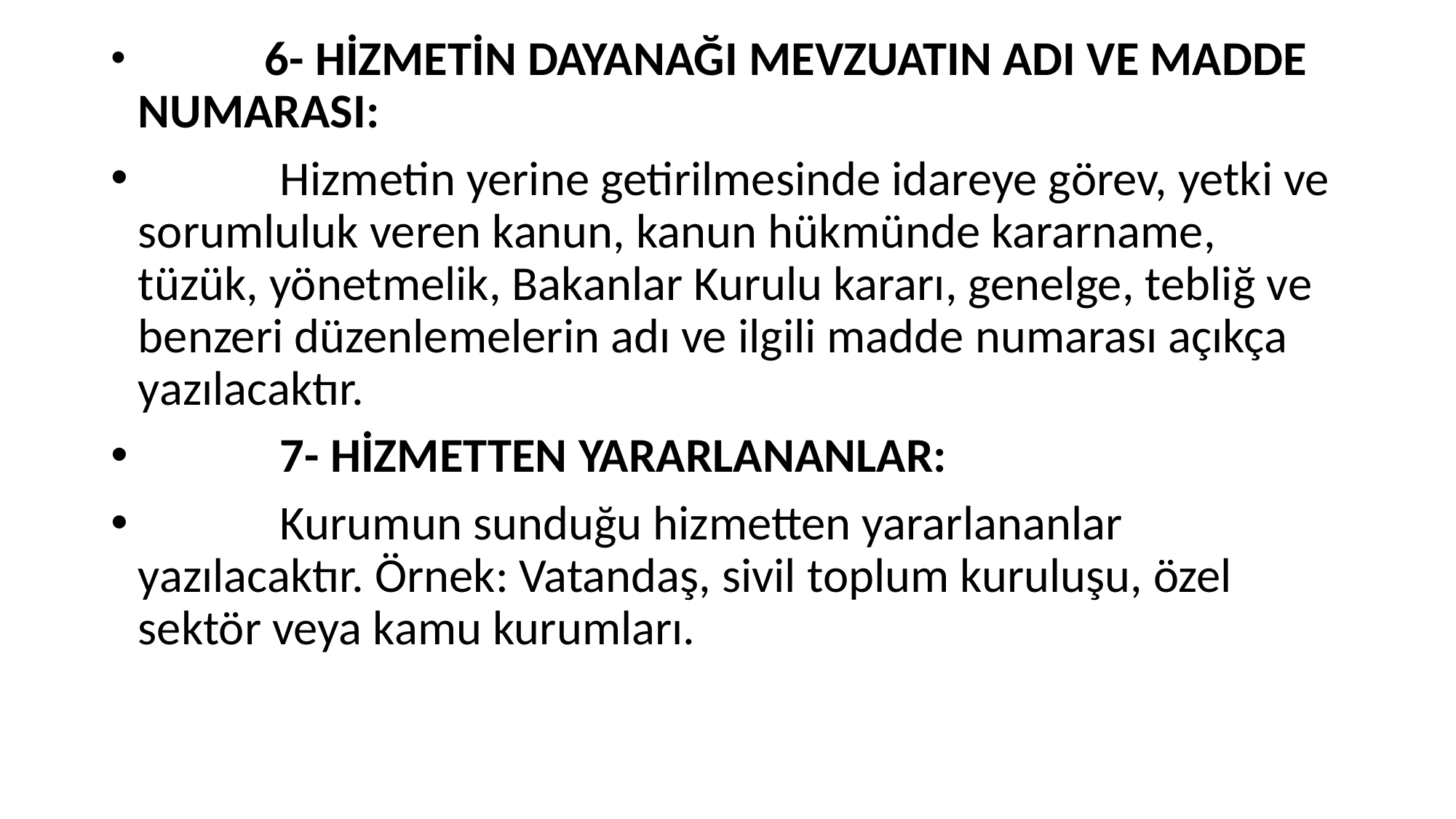

6- HİZMETİN DAYANAĞI MEVZUATIN ADI VE MADDE NUMARASI:
             Hizmetin yerine getirilmesinde idareye görev, yetki ve sorumluluk veren kanun, kanun hükmünde kararname, tüzük, yönetmelik, Bakanlar Kurulu kararı, genelge, tebliğ ve benzeri düzenlemelerin adı ve ilgili madde numarası açıkça yazılacaktır.
             7- HİZMETTEN YARARLANANLAR:
             Kurumun sunduğu hizmetten yararlananlar yazılacaktır. Örnek: Vatandaş, sivil toplum kuruluşu, özel sektör veya kamu kurumları.